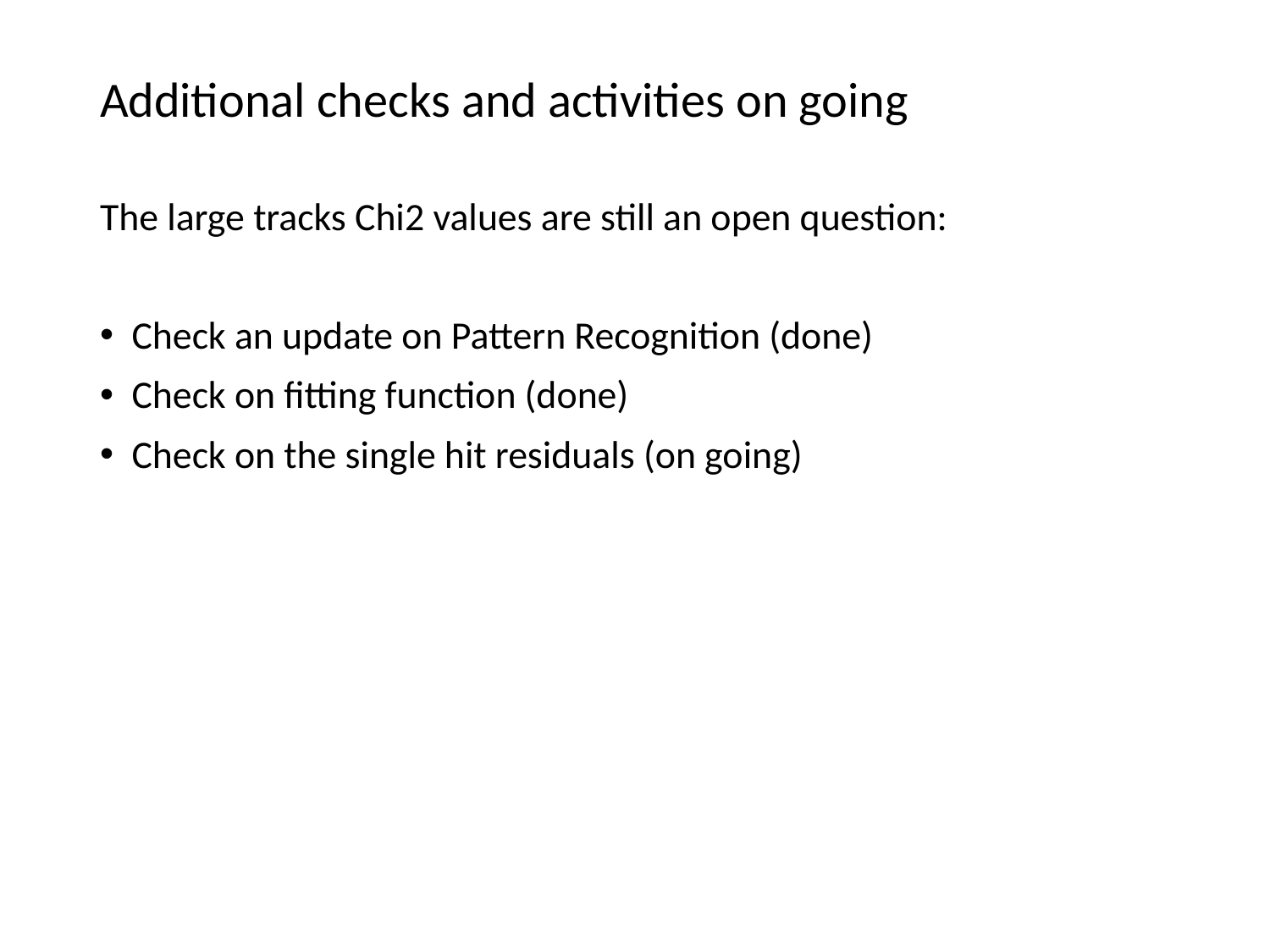

# Additional checks and activities on going
The large tracks Chi2 values are still an open question:

Check an update on Pattern Recognition (done)
Check on fitting function (done)
Check on the single hit residuals (on going)